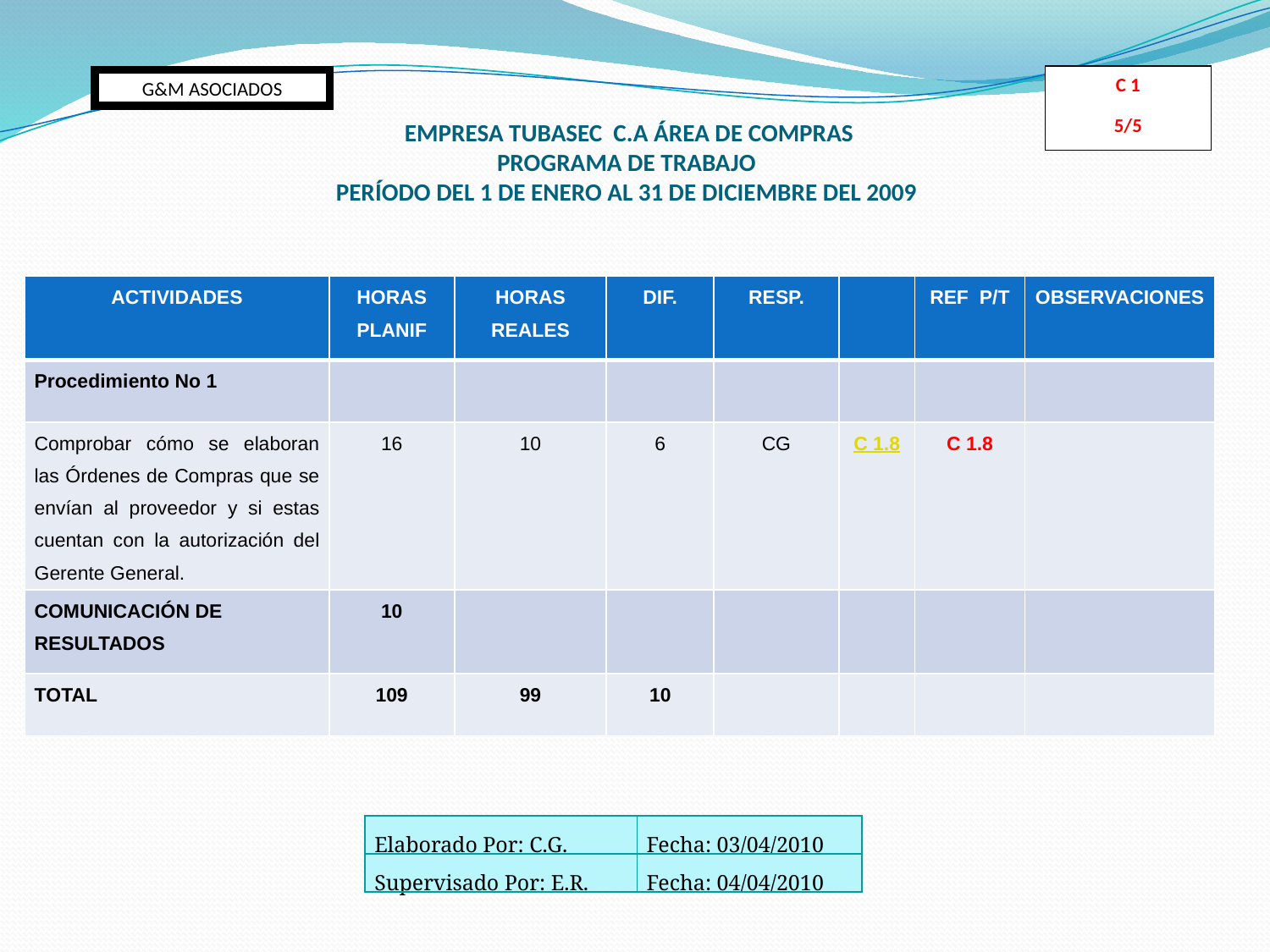

C 1
5/5
G&M ASOCIADOS
 
 EMPRESA TUBASEC  C.A ÁREA DE COMPRAS
PROGRAMA DE TRABAJO
PERÍODO DEL 1 DE ENERO AL 31 DE DICIEMBRE DEL 2009
| ACTIVIDADES | HORAS PLANIF | HORAS REALES | DIF. | RESP. |  | REF P/T | OBSERVACIONES |
| --- | --- | --- | --- | --- | --- | --- | --- |
| Procedimiento No 1 |  |  |  |  |  |  |  |
| Comprobar cómo se elaboran las Órdenes de Compras que se envían al proveedor y si estas cuentan con la autorización del Gerente General. | 16 | 10 | 6 | CG | C 1.8 | C 1.8 |  |
| COMUNICACIÓN DE RESULTADOS | 10 |  |  |  |  |  |  |
| TOTAL | 109 | 99 | 10 |  |  |  |  |
| Elaborado Por: C.G. | Fecha: 03/04/2010 |
| --- | --- |
| Supervisado Por: E.R. | Fecha: 04/04/2010 |